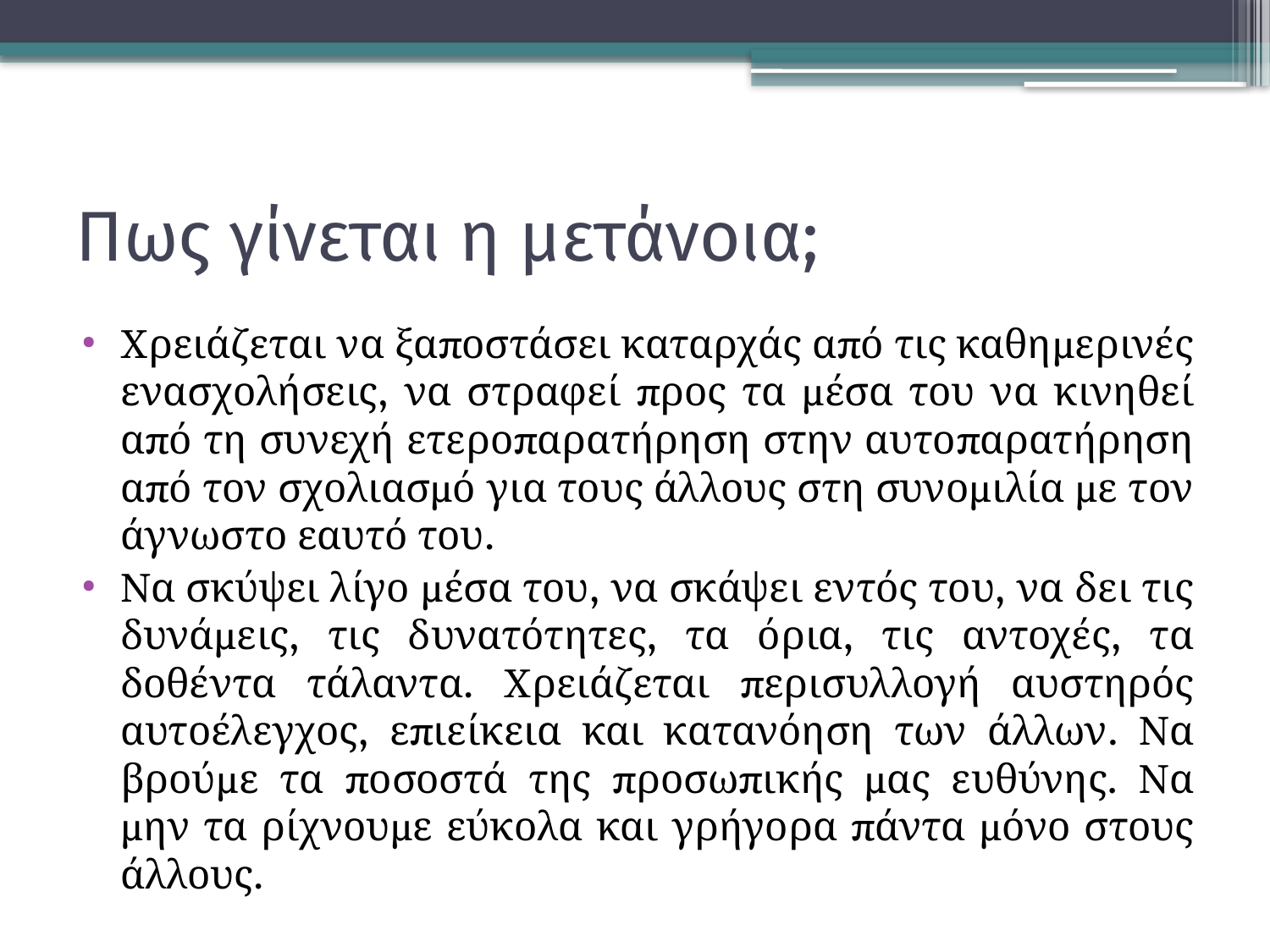

# Πως γίνεται η μετάνοια;
Χρειάζεται να ξαποστάσει καταρχάς από τις καθημερινές ενασχολήσεις, να στραφεί προς τα μέσα του να κινηθεί από τη συνεχή ετεροπαρατήρηση στην αυτοπαρατήρηση από τον σχολιασμό για τους άλλους στη συνομιλία με τον άγνωστο εαυτό του.
Να σκύψει λίγο μέσα του, να σκάψει εντός του, να δει τις δυνάμεις, τις δυνατότητες, τα όρια, τις αντοχές, τα δοθέντα τάλαντα. Χρειάζεται περισυλλογή αυστηρός αυτοέλεγχος, επιείκεια και κατανόηση των άλλων. Να βρούμε τα ποσοστά της προσωπικής μας ευθύνης. Να μην τα ρίχνουμε εύκολα και γρήγορα πάντα μόνο στους άλλους.